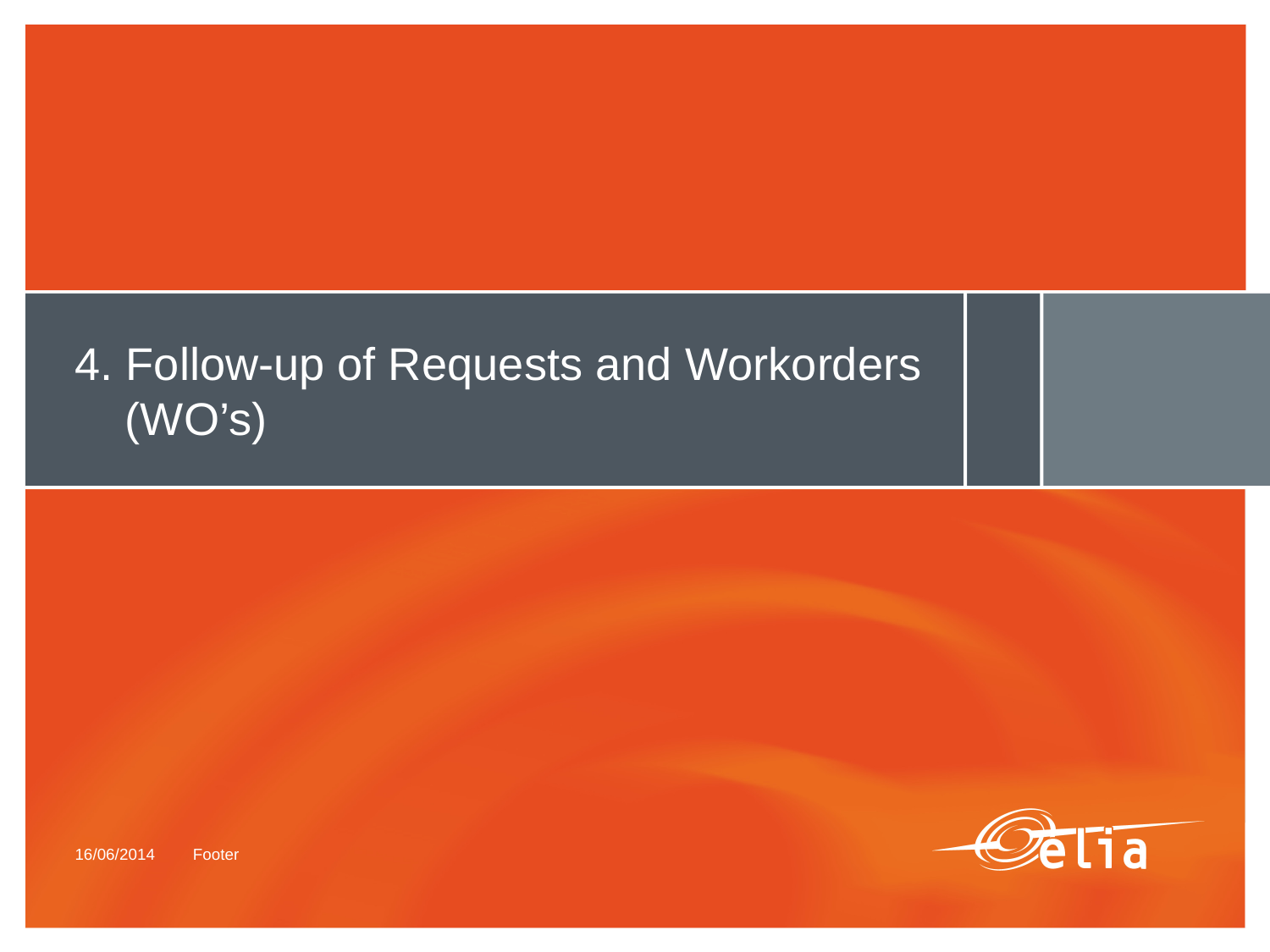

# 4. Follow-up of Requests and Workorders (WO’s)
16/06/2014
Footer